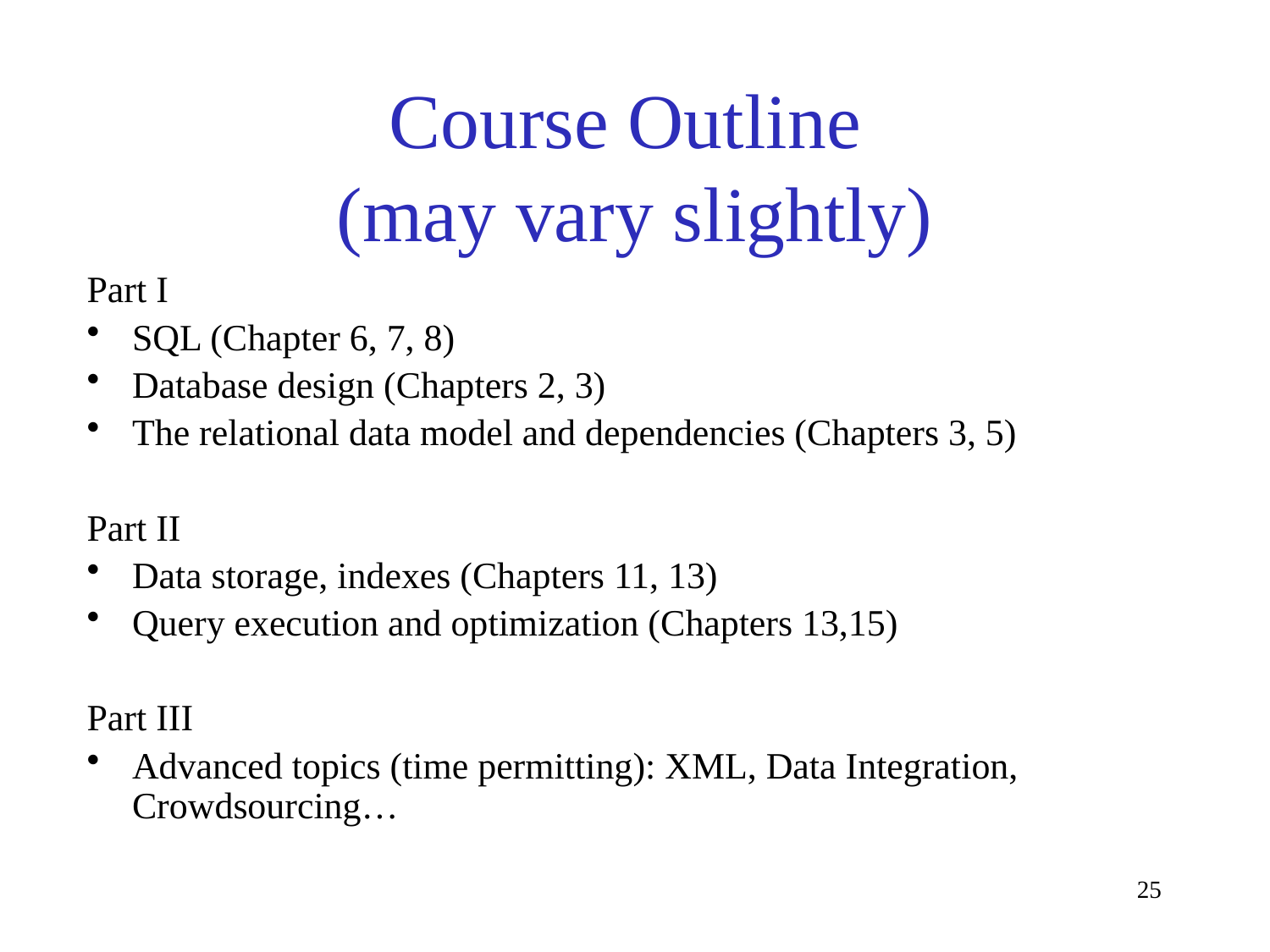

# Course Outline (may vary slightly)
Part I
SQL (Chapter 6, 7, 8)
Database design (Chapters 2, 3)
The relational data model and dependencies (Chapters 3, 5)

Part II
Data storage, indexes (Chapters 11, 13)
Query execution and optimization (Chapters 13,15)

Part III
Advanced topics (time permitting): XML, Data Integration, Crowdsourcing…

25